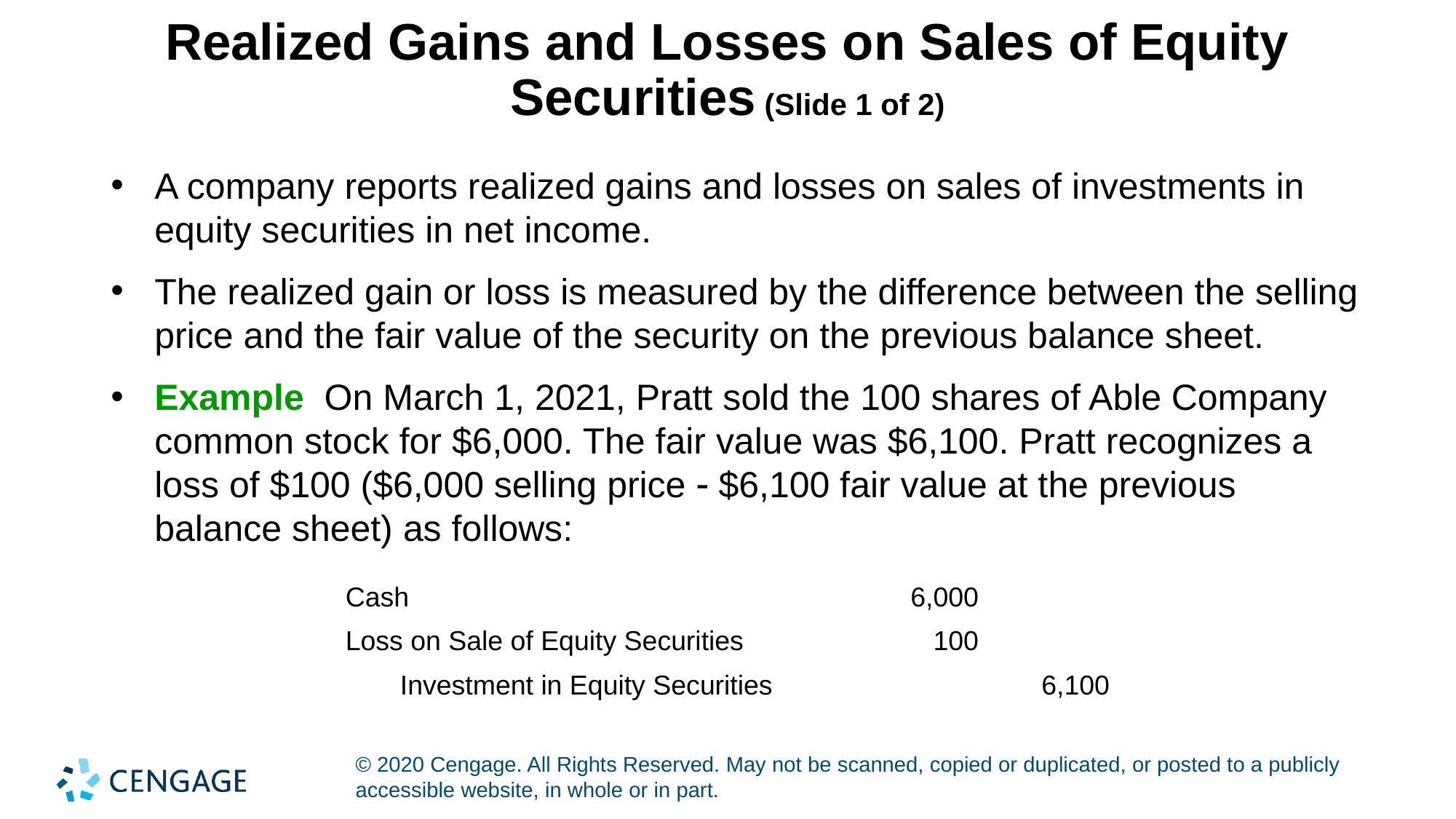

# Realized Gains and Losses on Sales of Equity Securities (Slide 1 of 2)
A company reports realized gains and losses on sales of investments in equity securities in net income.
The realized gain or loss is measured by the difference between the selling price and the fair value of the security on the previous balance sheet.
Example  On March 1, 2021, Pratt sold the 100 shares of Able Company common stock for $6,000. The fair value was $6,100. Pratt recognizes a loss of $100 ($6,000 selling price − $6,100 fair value at the previous balance sheet) as follows:
| Cash | 6,000 |  |
| --- | --- | --- |
| Loss on Sale of Equity Securities | 100 |  |
| Investment in Equity Securities |  | 6,100 |